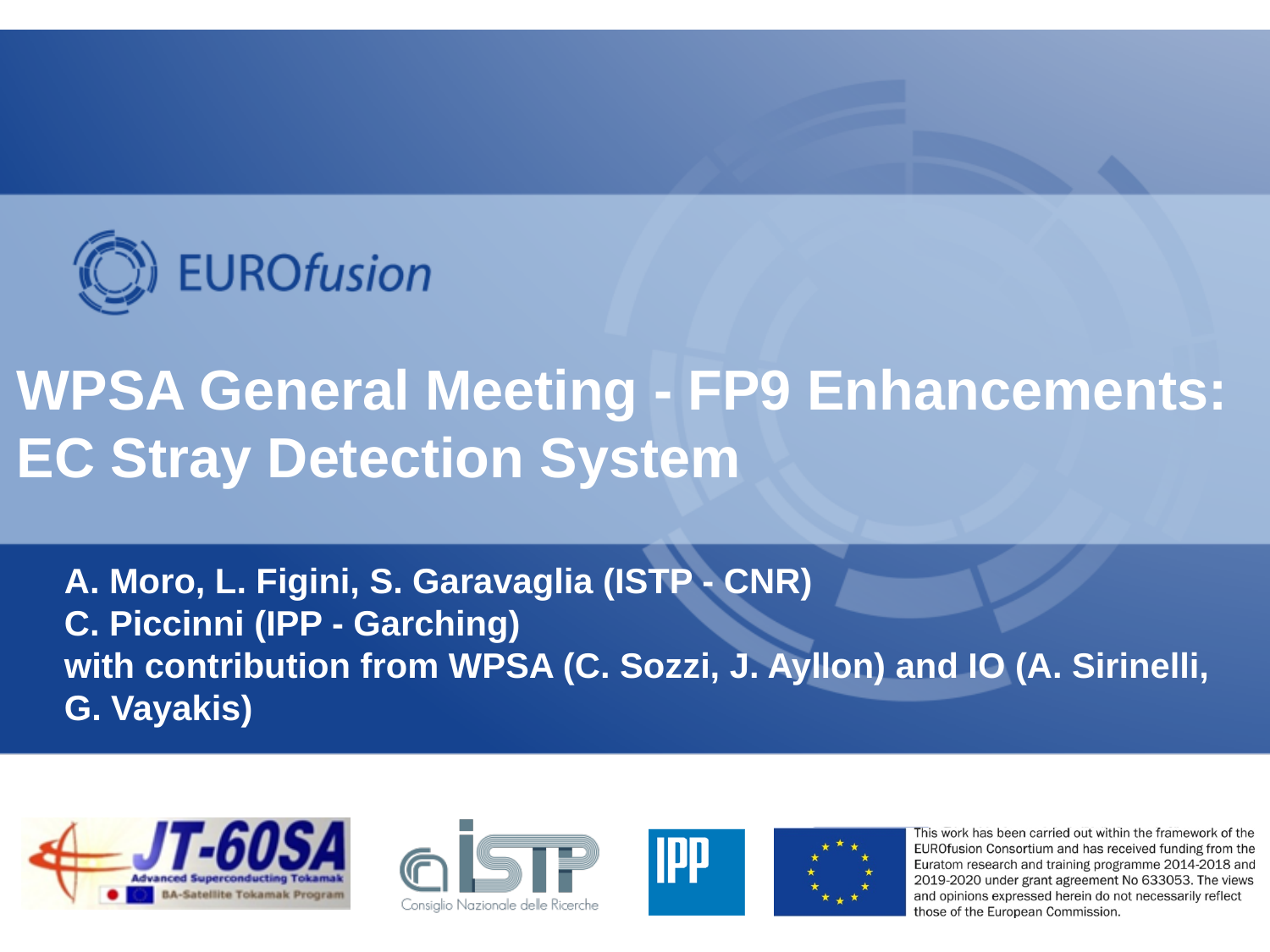

# WPSA General Meeting - FP9 Enhancements: EC Stray Detection System
A. Moro, L. Figini, S. Garavaglia (ISTP - CNR)
C. Piccinni (IPP - Garching)
with contribution from WPSA (C. Sozzi, J. Ayllon) and IO (A. Sirinelli, G. Vayakis)